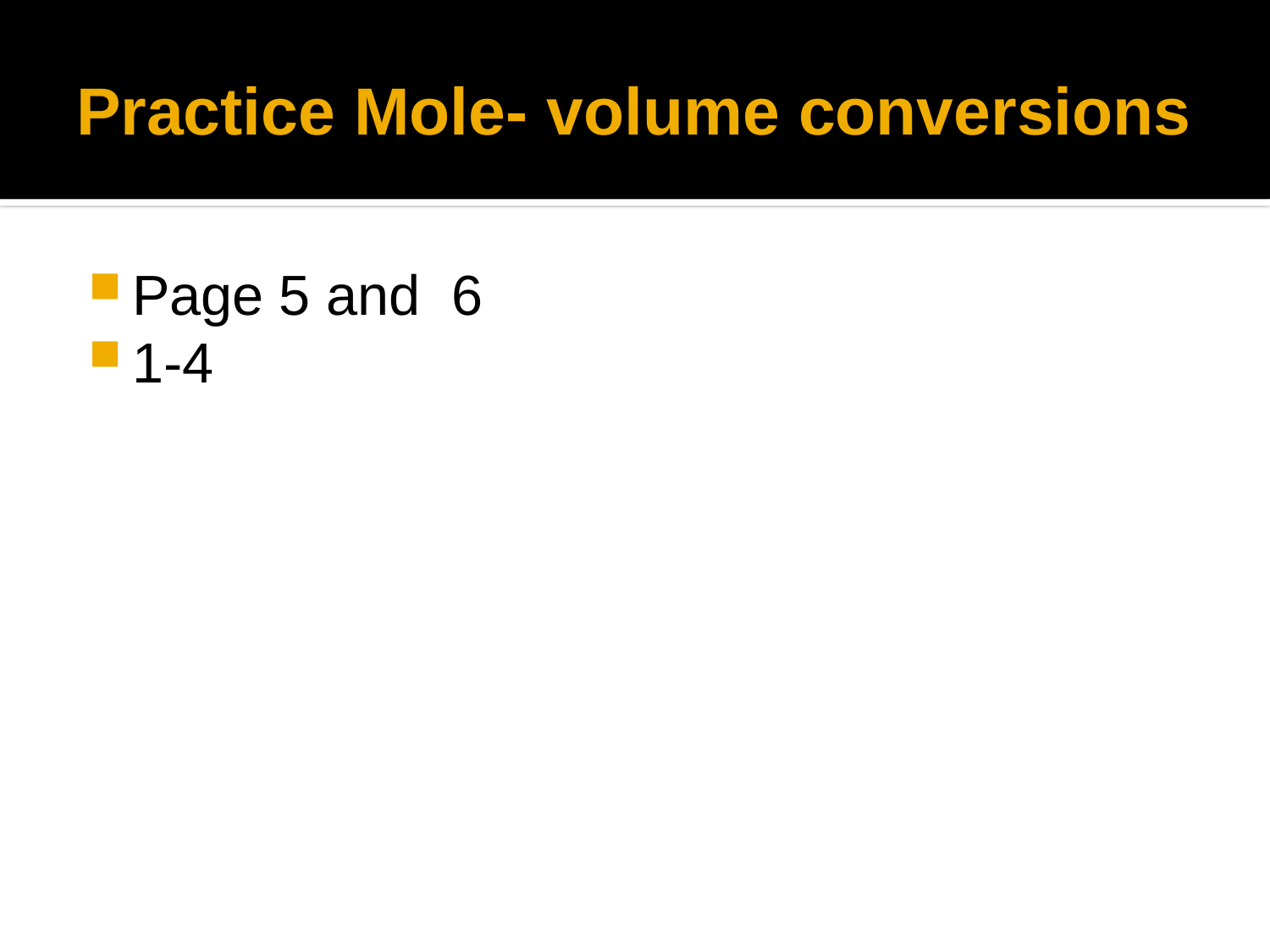

# Practice Mole- volume conversions
Page 5 and  6
1-4